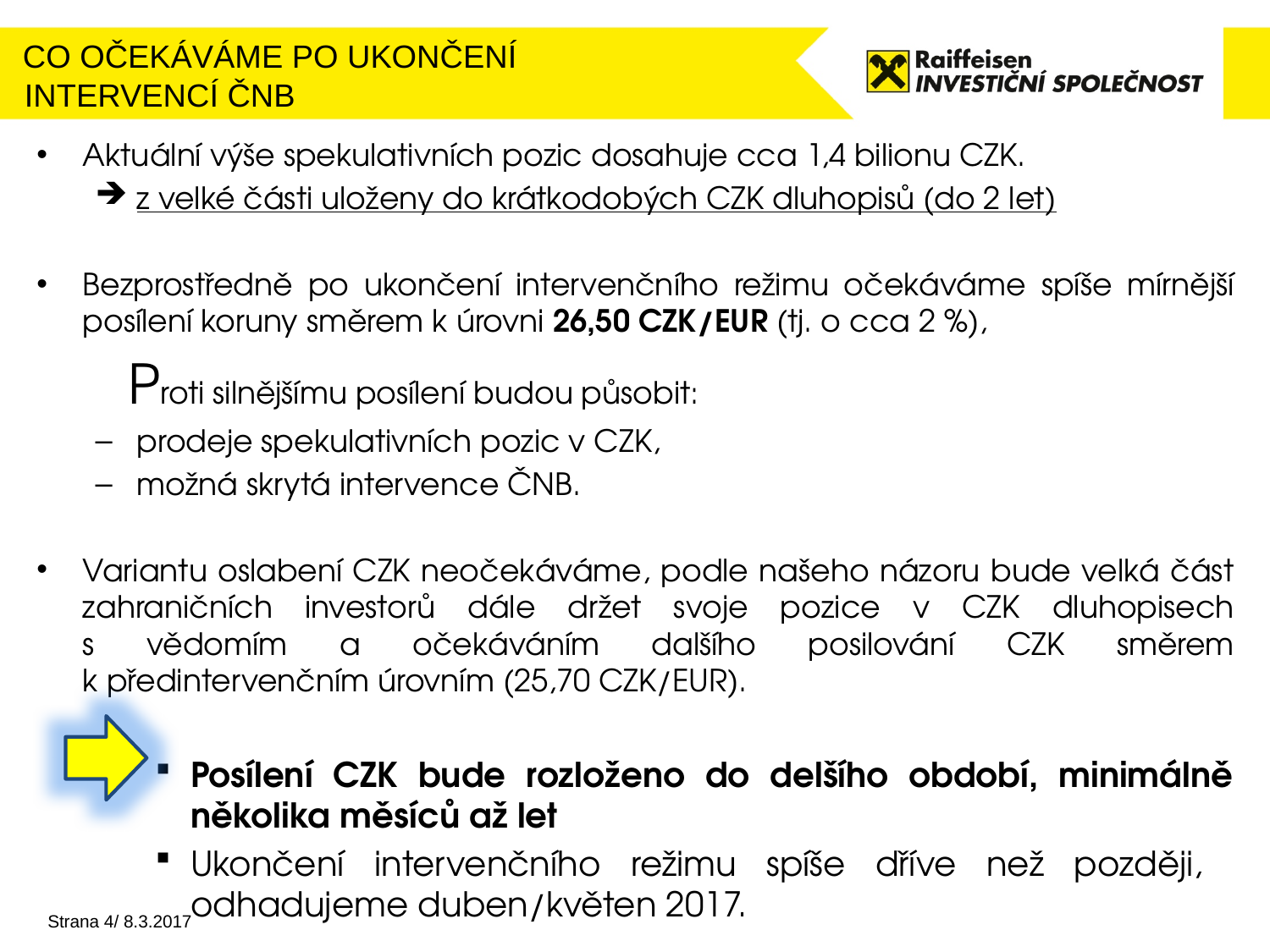

# Co očekáváme po ukončení intervencí ČNB
Aktuální výše spekulativních pozic dosahuje cca 1,4 bilionu CZK.
z velké části uloženy do krátkodobých CZK dluhopisů (do 2 let)

Bezprostředně po ukončení intervenčního režimu očekáváme spíše mírnější posílení koruny směrem k úrovni 26,50 CZK/EUR (tj. o cca 2 %),
      Proti silnějšímu posílení budou působit:
prodeje spekulativních pozic v CZK,
možná skrytá intervence ČNB.

Variantu oslabení CZK neočekáváme, podle našeho názoru bude velká část zahraničních investorů dále držet svoje pozice v CZK dluhopisech
s vědomím a očekáváním dalšího posilování CZK směrem
k předintervenčním úrovním (25,70 CZK/EUR).

Posílení CZK bude rozloženo do delšího období, minimálně několika měsíců až let
Ukončení intervenčního režimu spíše dříve než později,  odhadujeme duben/květen 2017.